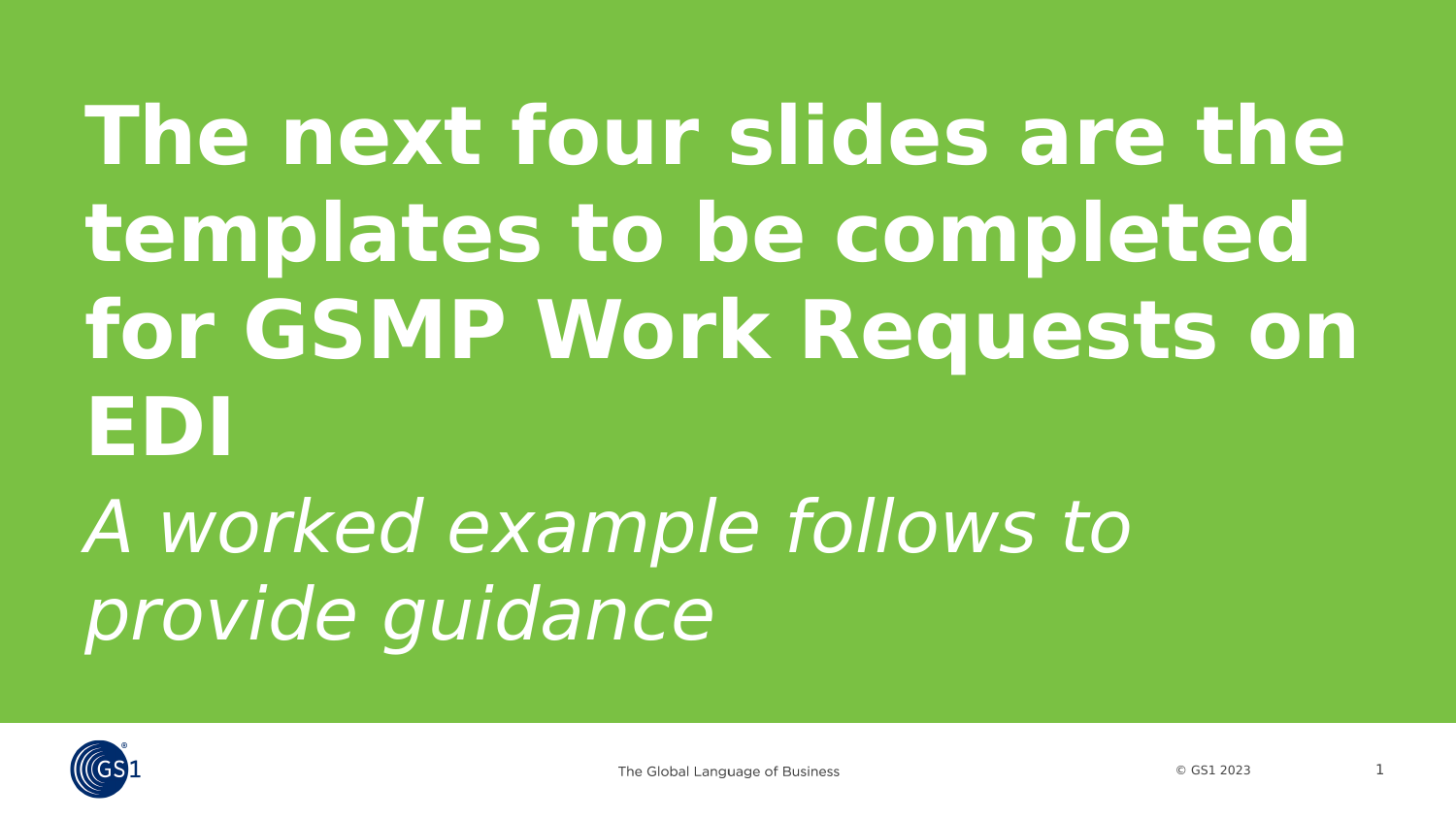

The next four slides are the templates to be completed for GSMP Work Requests on EDI
A worked example follows to provide guidance
1